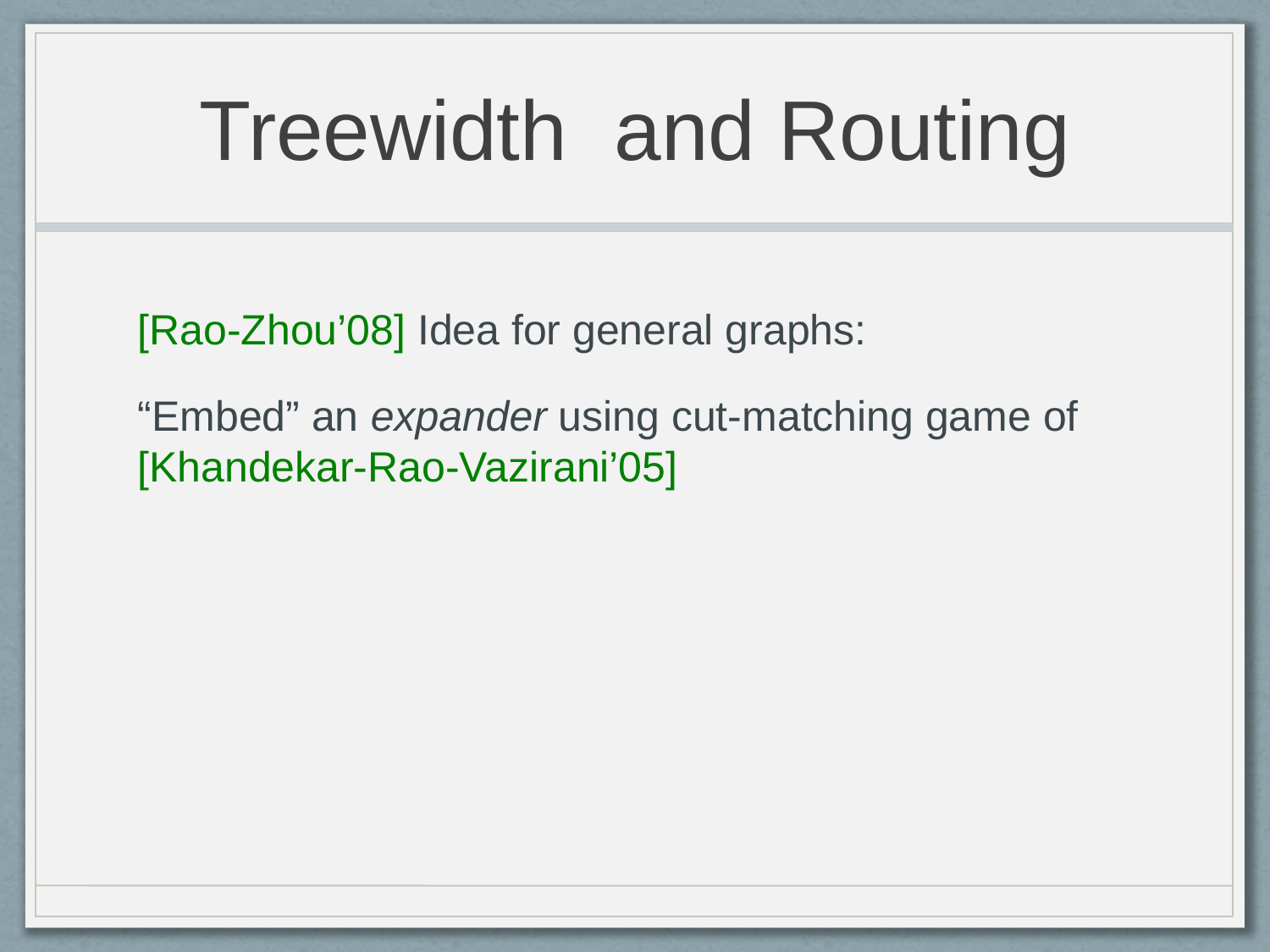

# Treewidth  and Routing
[Rao-Zhou’08] Idea for general graphs:
“Embed” an expander using cut-matching game of [Khandekar-Rao-Vazirani’05]